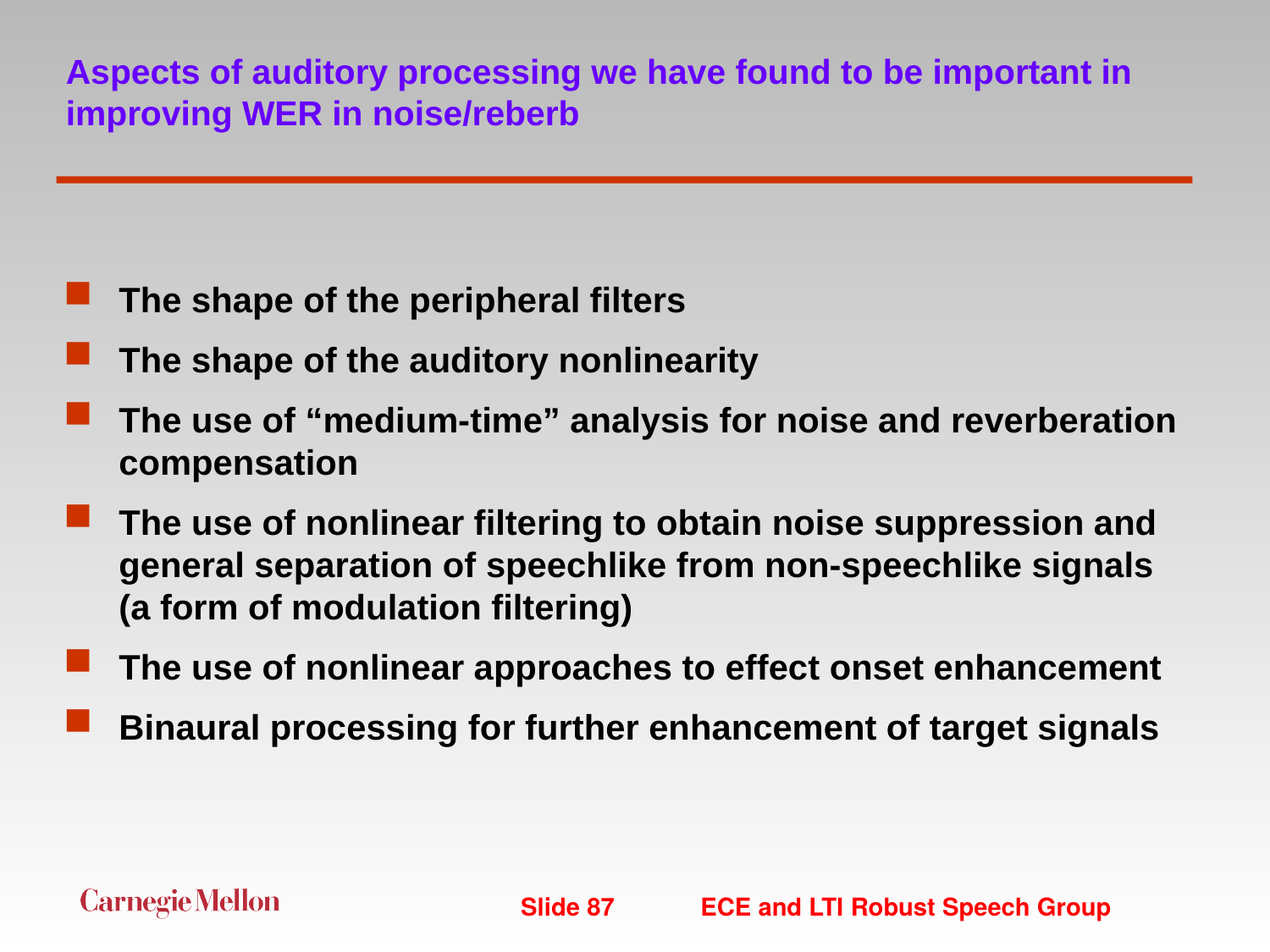

# Aspects of auditory processing we have found to be important in improving WER in noise/reberb

The shape of the peripheral filters
The shape of the auditory nonlinearity
The use of “medium-time” analysis for noise and reverberation compensation
The use of nonlinear filtering to obtain noise suppression and general separation of speechlike from non-speechlike signals (a form of modulation filtering)
The use of nonlinear approaches to effect onset enhancement
Binaural processing for further enhancement of target signals